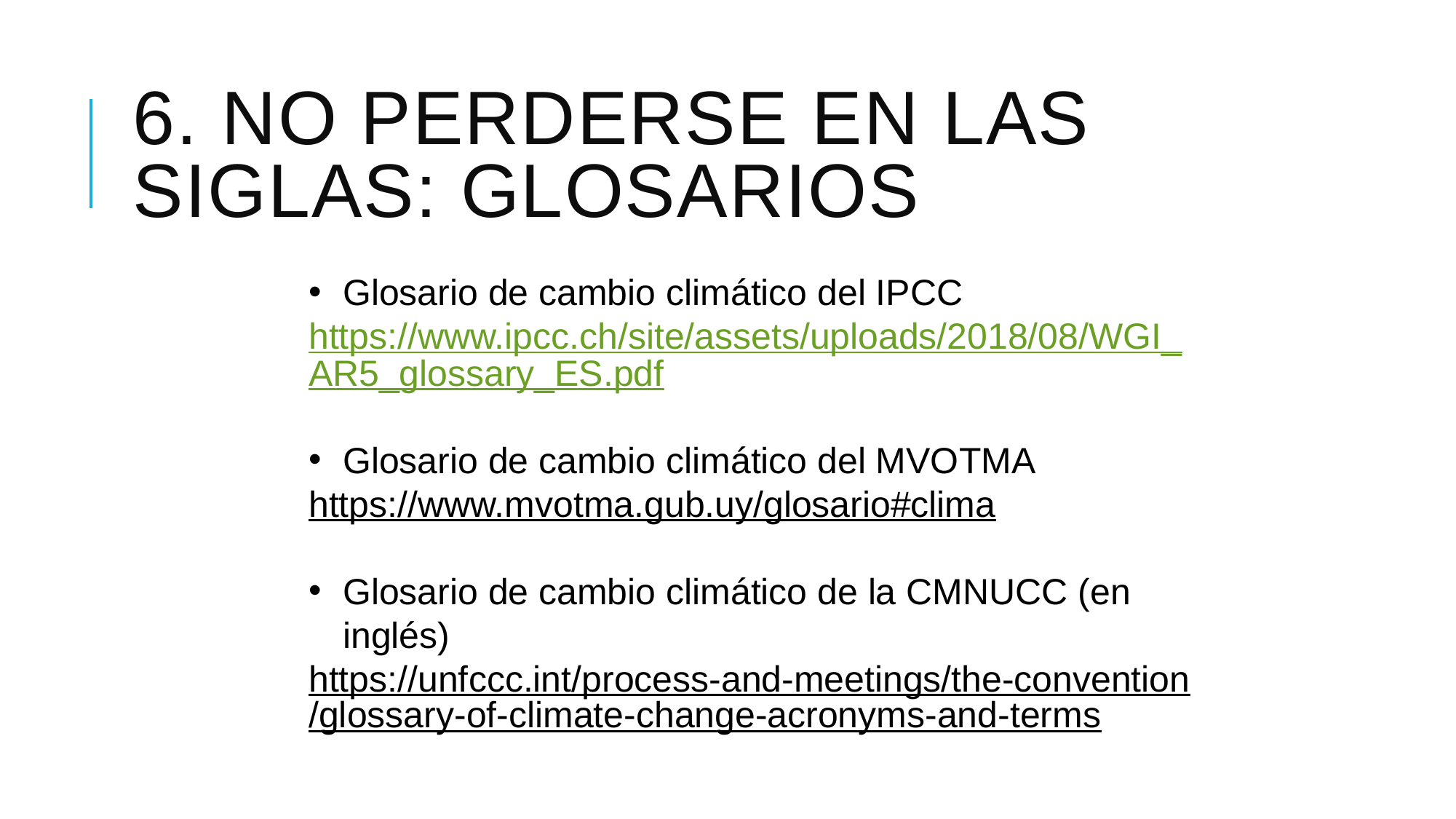

# 6. No perderse en las siglas: glosarios
Glosario de cambio climático del IPCC
https://www.ipcc.ch/site/assets/uploads/2018/08/WGI_AR5_glossary_ES.pdf

Glosario de cambio climático del MVOTMA
https://www.mvotma.gub.uy/glosario#clima

Glosario de cambio climático de la CMNUCC (en inglés)
https://unfccc.int/process-and-meetings/the-convention/glossary-of-climate-change-acronyms-and-terms